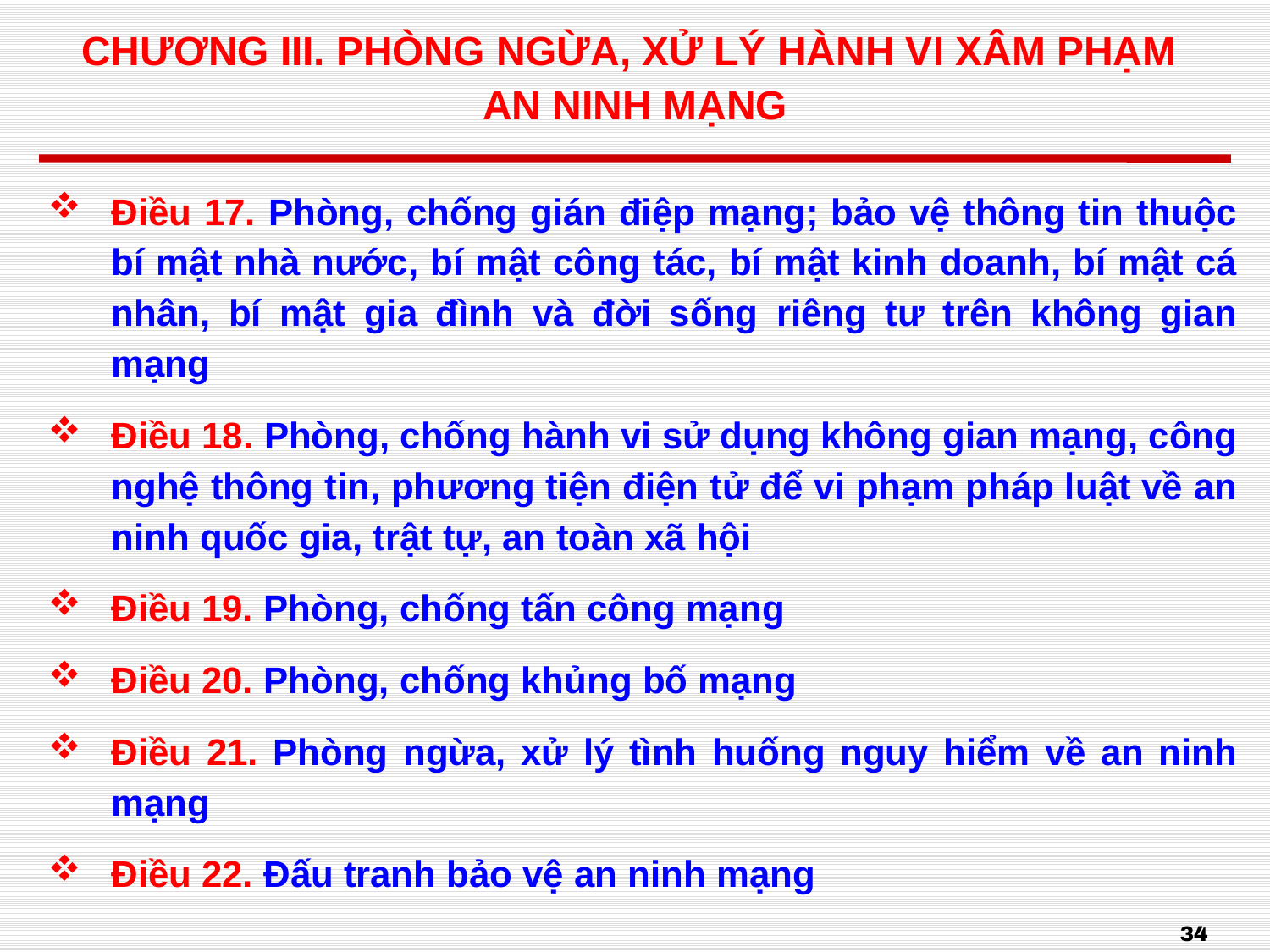

# CHƯƠNG III. PHÒNG NGỪA, XỬ LÝ HÀNH VI XÂM PHẠM AN NINH MẠNG
Điều 17. Phòng, chống gián điệp mạng; bảo vệ thông tin thuộc bí mật nhà nước, bí mật công tác, bí mật kinh doanh, bí mật cá nhân, bí mật gia đình và đời sống riêng tư trên không gian mạng
Điều 18. Phòng, chống hành vi sử dụng không gian mạng, công nghệ thông tin, phương tiện điện tử để vi phạm pháp luật về an ninh quốc gia, trật tự, an toàn xã hội
Điều 19. Phòng, chống tấn công mạng
Điều 20. Phòng, chống khủng bố mạng
Điều 21. Phòng ngừa, xử lý tình huống nguy hiểm về an ninh mạng
Điều 22. Đấu tranh bảo vệ an ninh mạng